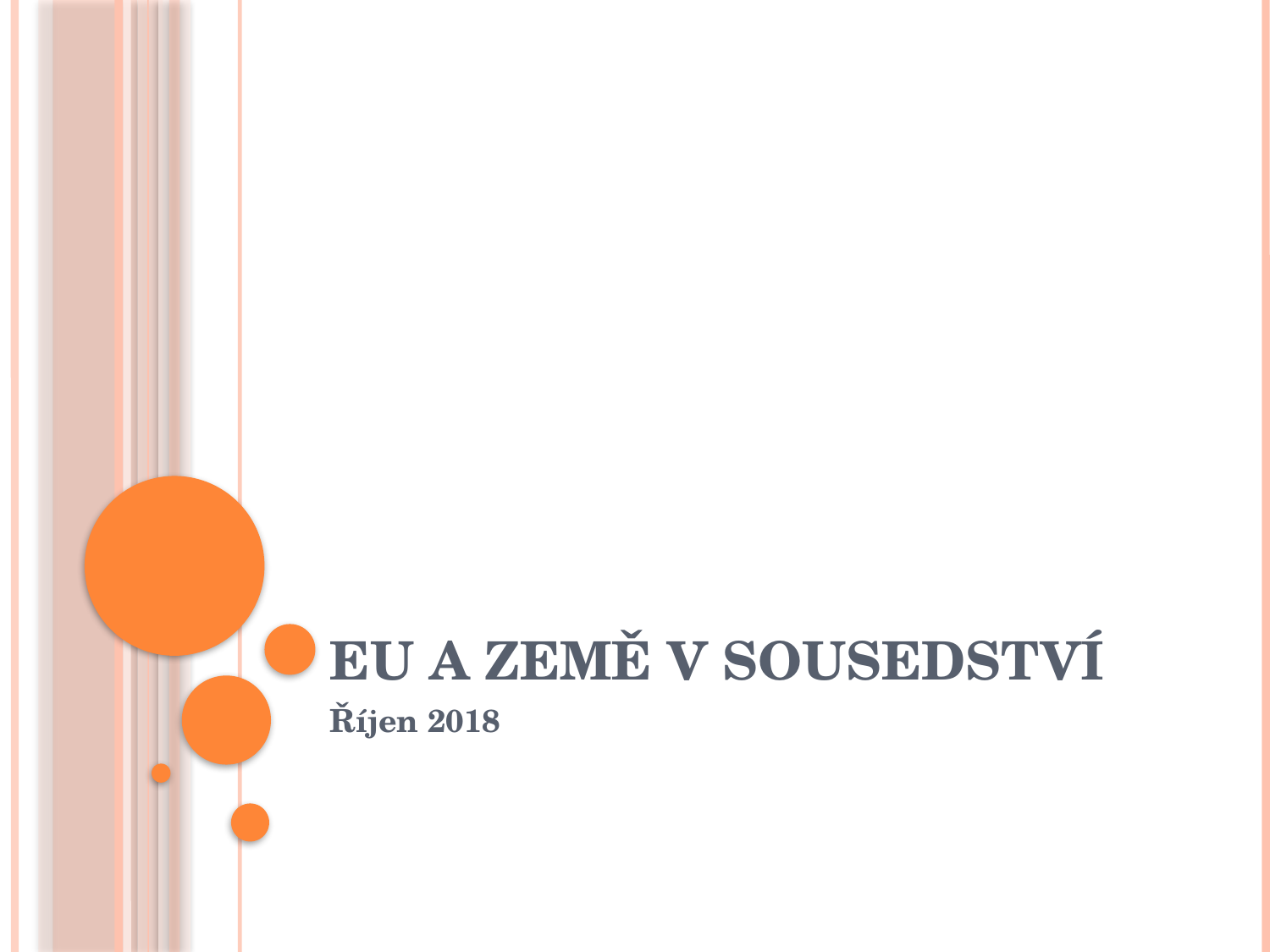

# EU a země v sousedství
Říjen 2018